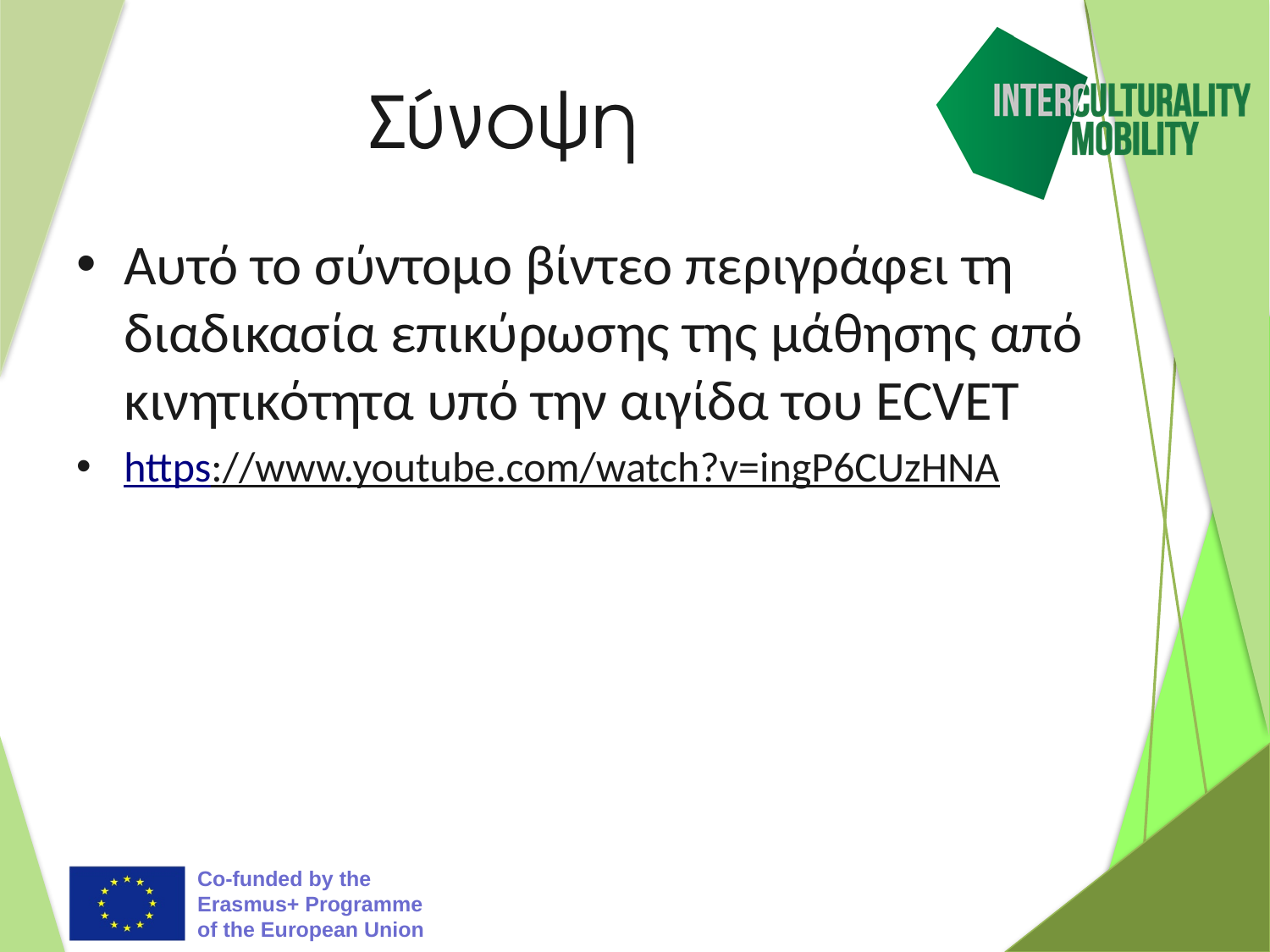

# Σύνοψη
Αυτό το σύντομο βίντεο περιγράφει τη διαδικασία επικύρωσης της μάθησης από κινητικότητα υπό την αιγίδα του ECVET
https://www.youtube.com/watch?v=ingP6CUzHNA